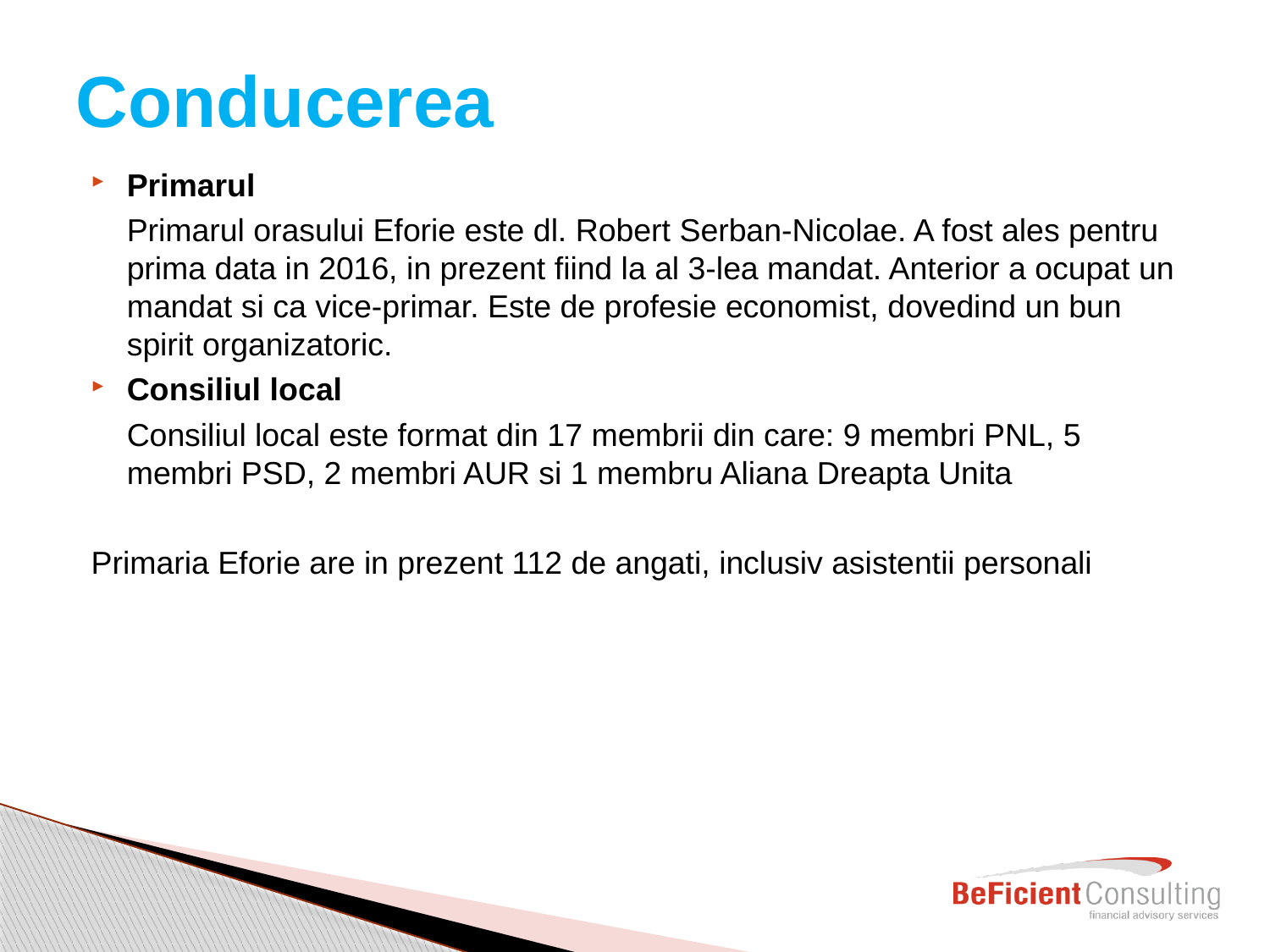

# Conducerea
Primarul
	Primarul orasului Eforie este dl. Robert Serban-Nicolae. A fost ales pentru prima data in 2016, in prezent fiind la al 3-lea mandat. Anterior a ocupat un mandat si ca vice-primar. Este de profesie economist, dovedind un bun spirit organizatoric.
Consiliul local
	Consiliul local este format din 17 membrii din care: 9 membri PNL, 5 membri PSD, 2 membri AUR si 1 membru Aliana Dreapta Unita

Primaria Eforie are in prezent 112 de angati, inclusiv asistentii personali